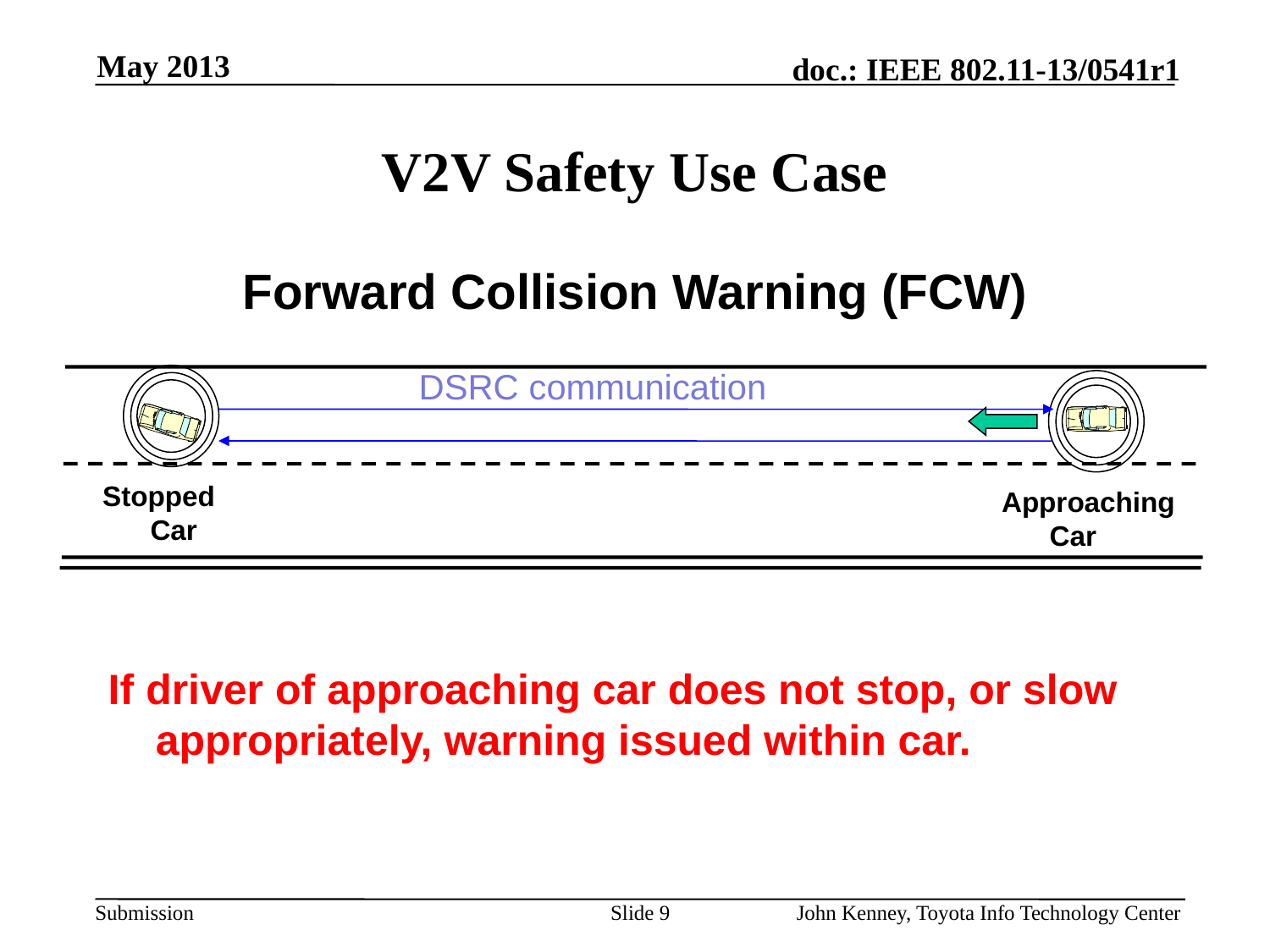

May 2013
# V2V Safety Use Case
Forward Collision Warning (FCW)
DSRC communication

Stopped Car
Approaching Car

If driver of approaching car does not stop, or slow appropriately, warning issued within car.

Slide 9
John Kenney, Toyota Info Technology Center